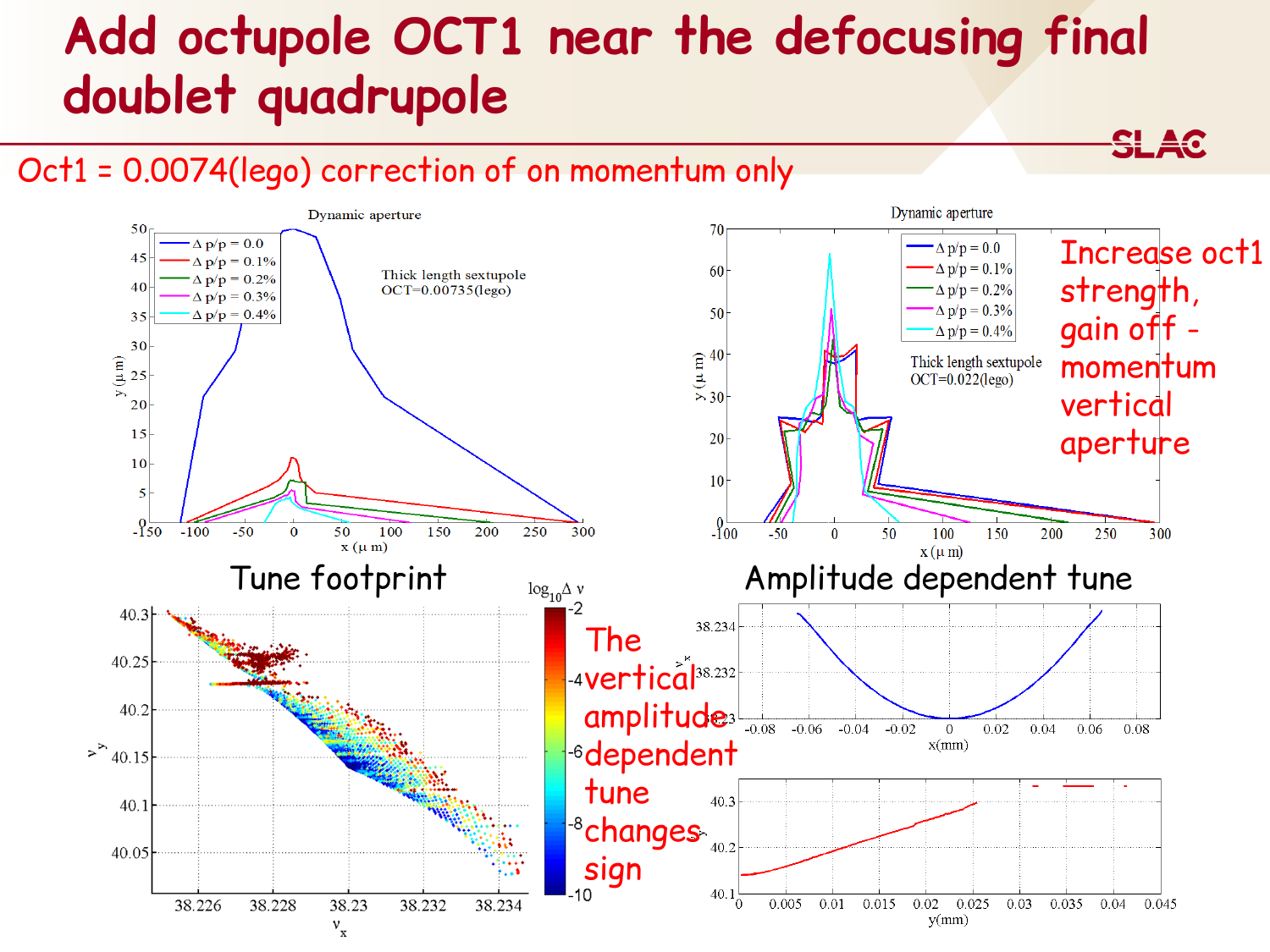

# Add octupole OCT1 near the defocusing final doublet quadrupole
Oct1 = 0.0074(lego) correction of on momentum only

Amplitude tune
Tune footprint
Frequency Map
Increase oct1 strength,
gain off -momentum
vertical
aperture
Tune footprint
Amplitude dependent tune
The vertical amplitude dependent tune changes sign